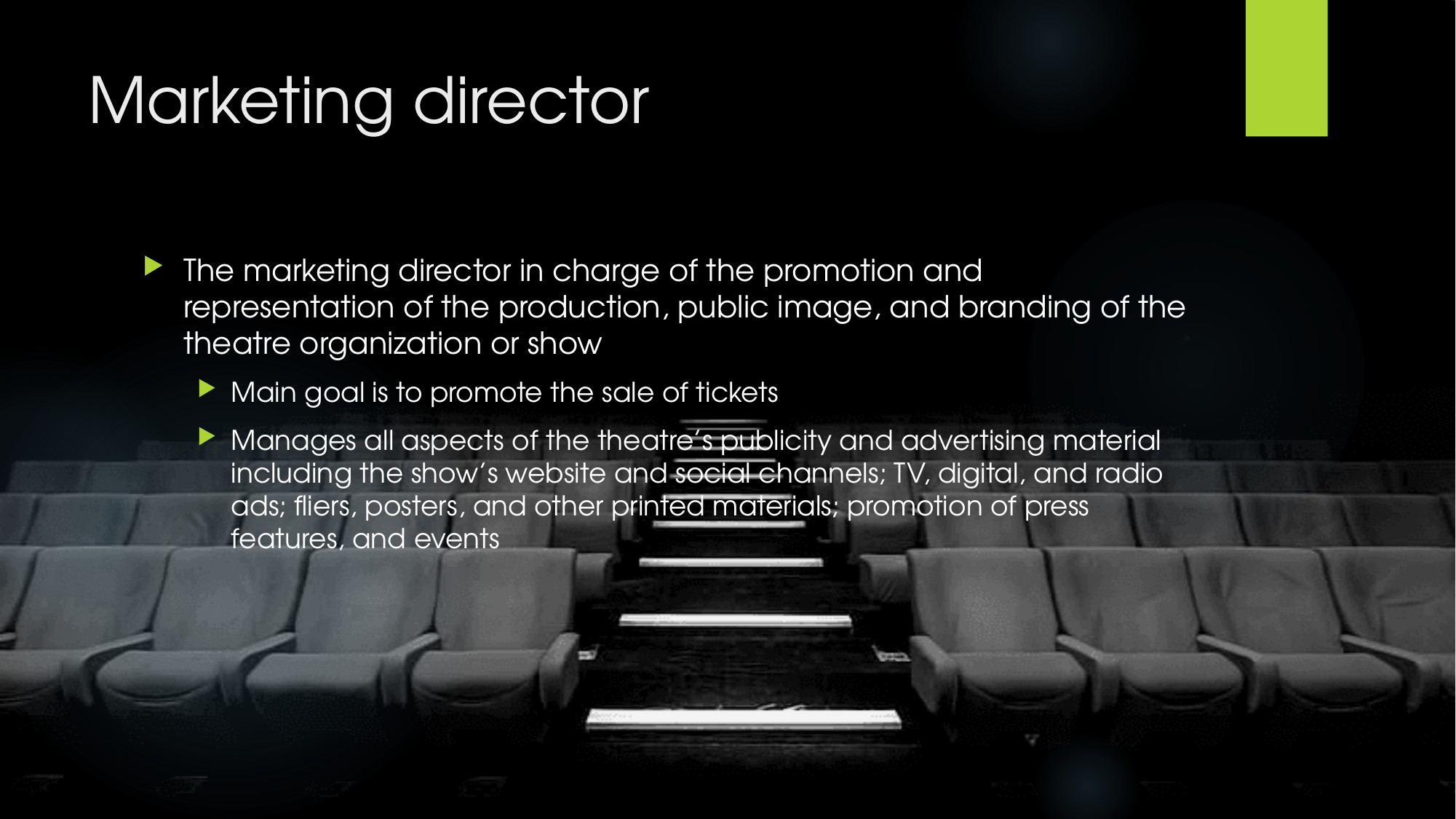

# Marketing director
The marketing director in charge of the promotion and representation of the production, public image, and branding of the theatre organization or show
Main goal is to promote the sale of tickets
Manages all aspects of the theatre’s publicity and advertising material including the show’s website and social channels; TV, digital, and radio ads; fliers, posters, and other printed materials; promotion of press features, and events